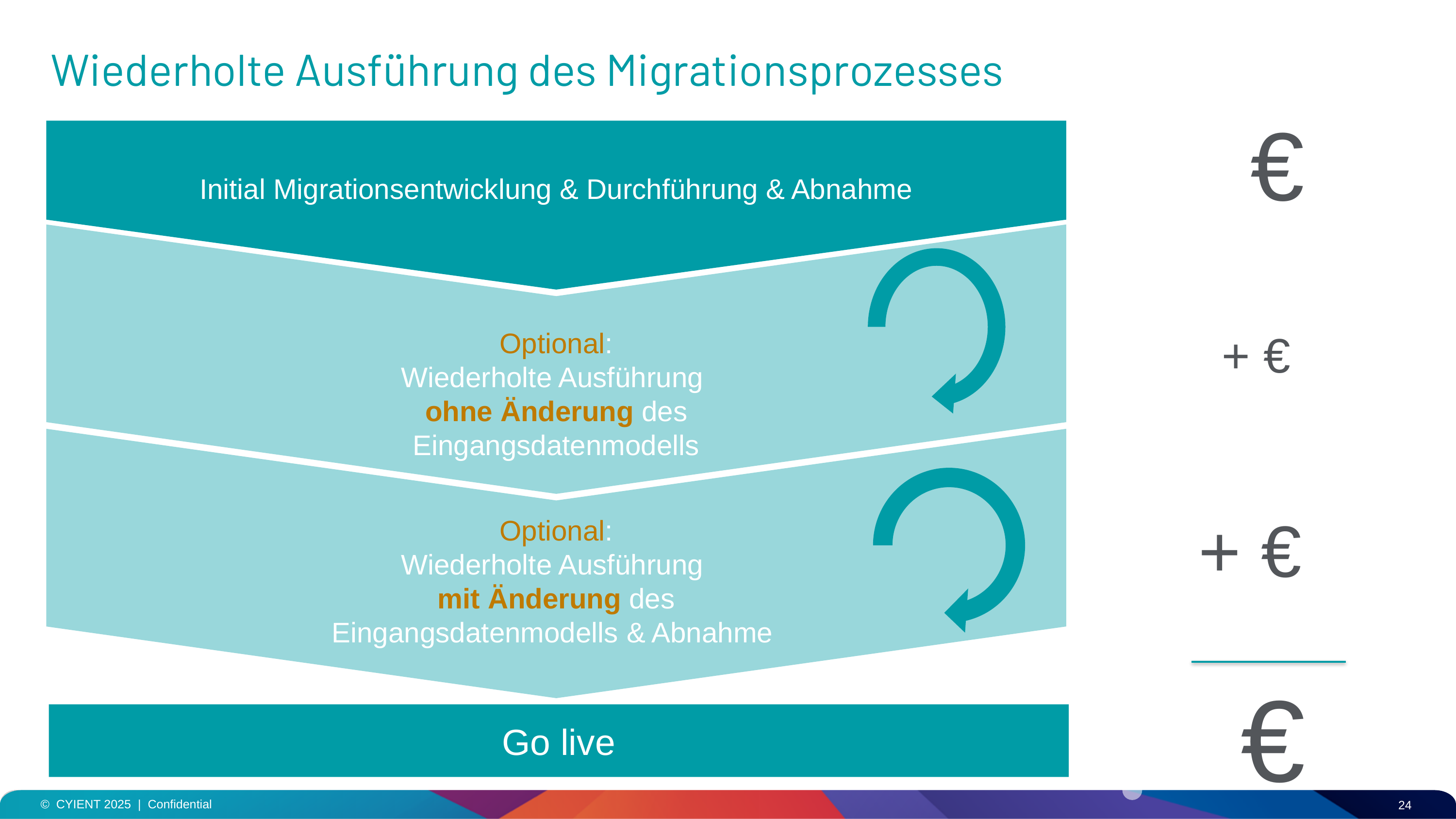

Initial Migrationsentwicklung & Durchführung & Abnahme
# Wiederholte Ausführung des Migrationsprozesses
€

Optional:
Wiederholte Ausführung
ohne Änderung des
Eingangsdatenmodells

+ €

Optional:
Wiederholte Ausführung
mit Änderung des
Eingangsdatenmodells & Abnahme

+ €
€
Go live